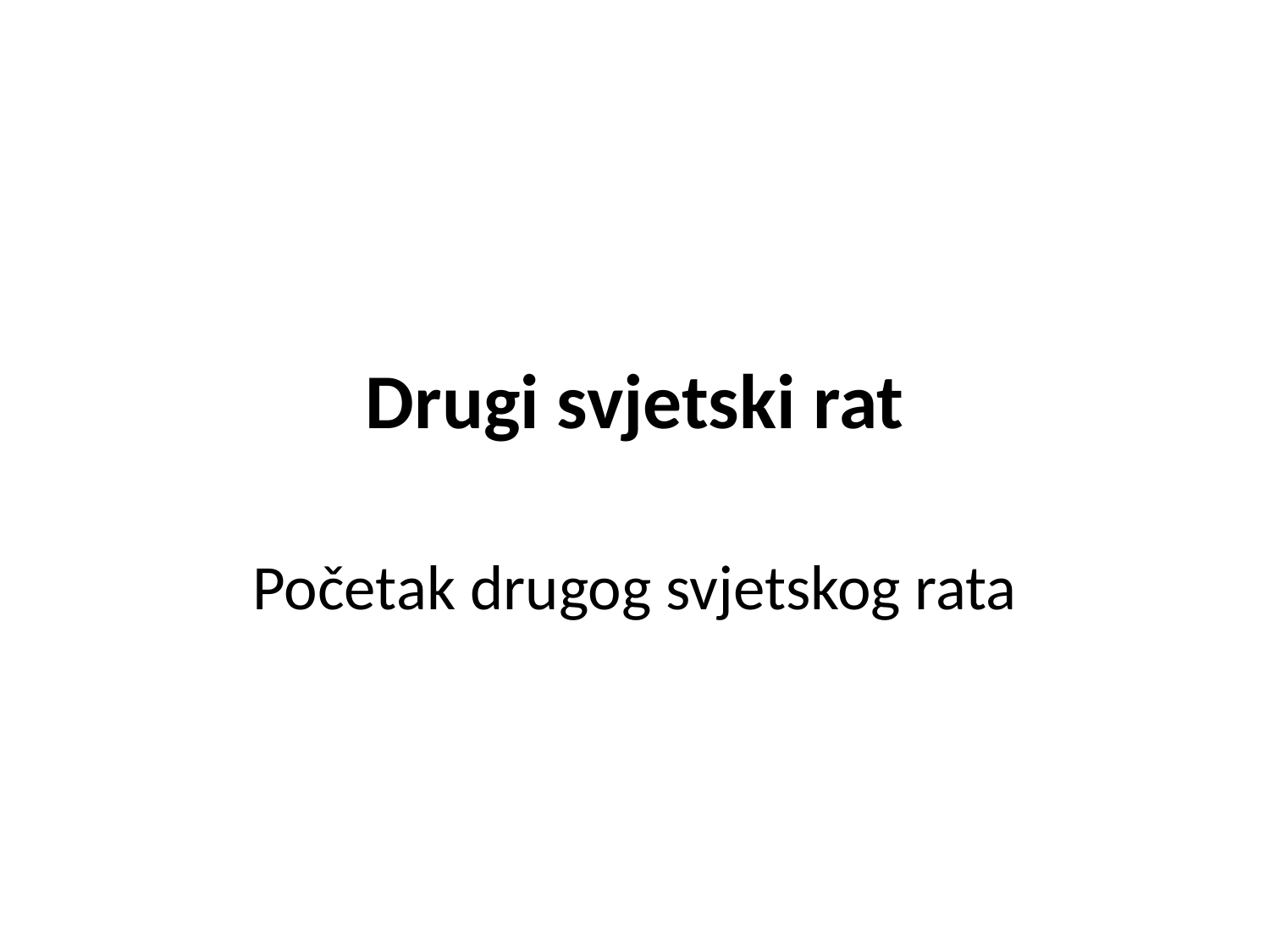

# Drugi svjetski rat
Početak drugog svjetskog rata